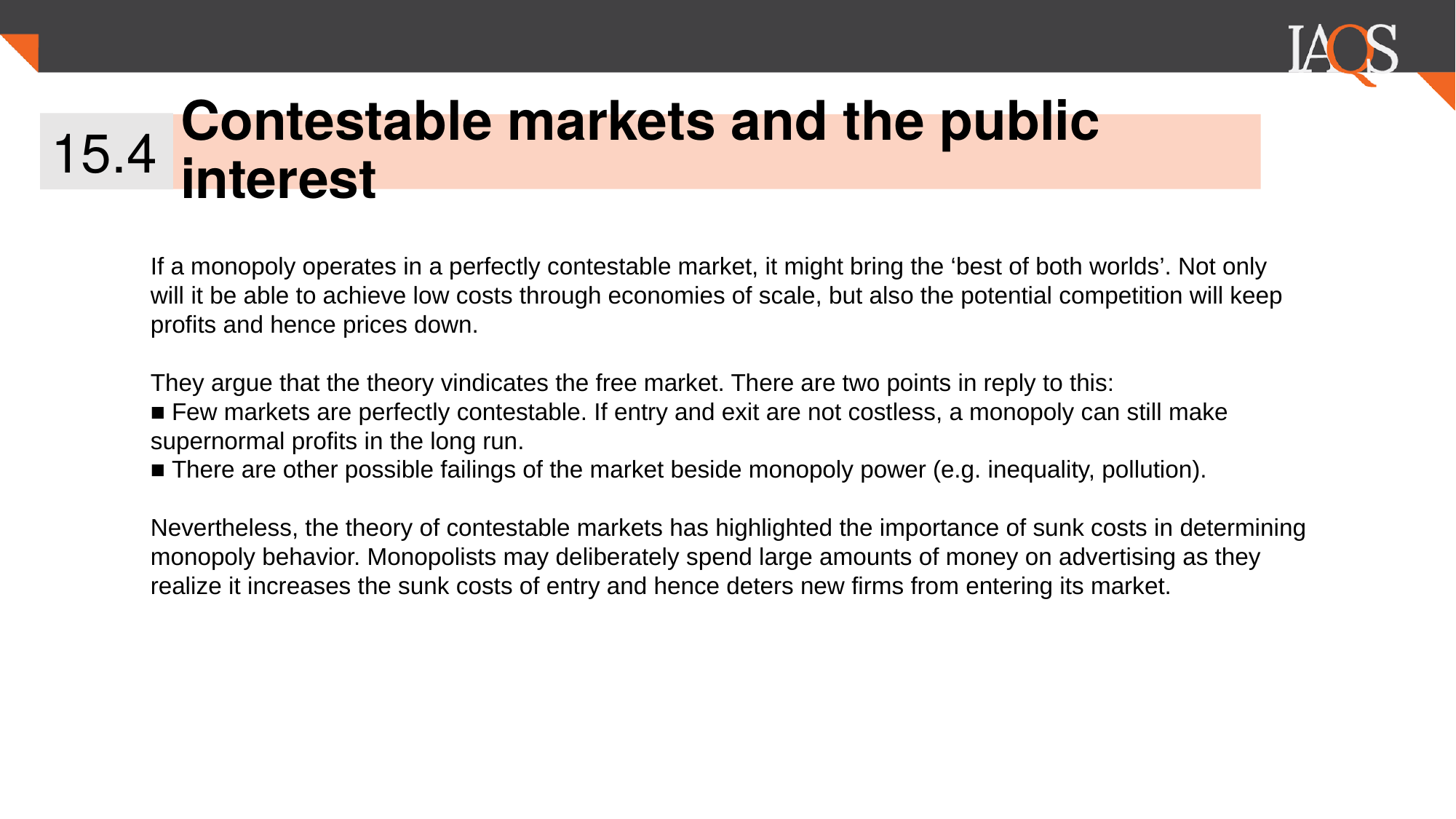

15.4
Contestable markets and the public interest

If a monopoly operates in a perfectly contestable market, it might bring the ‘best of both worlds’. Not only will it be able to achieve low costs through economies of scale, but also the potential competition will keep profits and hence prices down.

They argue that the theory vindicates the free market. There are two points in reply to this:
■ Few markets are perfectly contestable. If entry and exit are not costless, a monopoly can still make supernormal profits in the long run.
■ There are other possible failings of the market beside monopoly power (e.g. inequality, pollution).

Nevertheless, the theory of contestable markets has highlighted the importance of sunk costs in determining monopoly behavior. Monopolists may deliberately spend large amounts of money on advertising as they realize it increases the sunk costs of entry and hence deters new firms from entering its market.